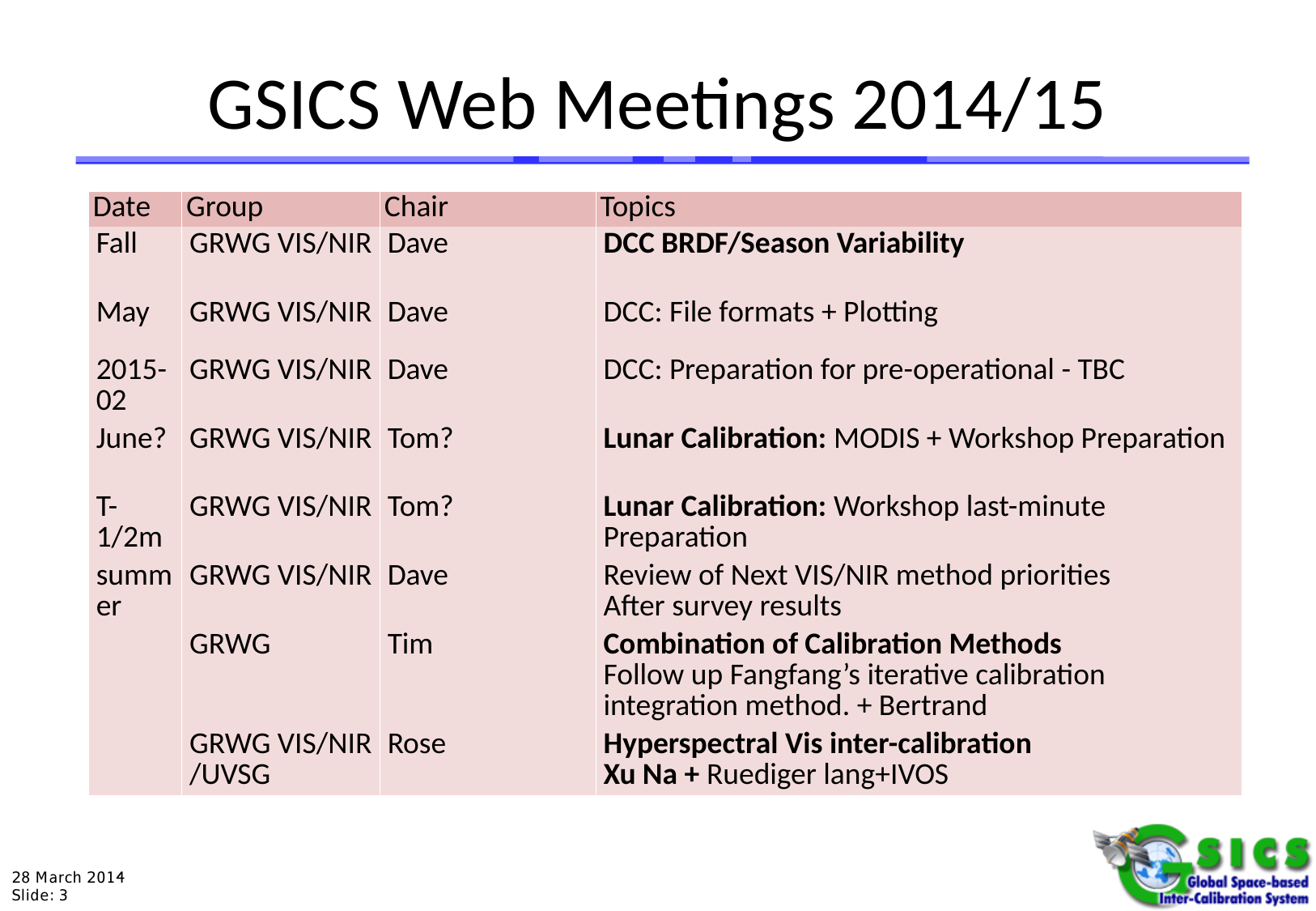

# GSICS Web Meetings 2014/15
| Date | Group | Chair | Topics |
| --- | --- | --- | --- |
| Fall | GRWG VIS/NIR | Dave | DCC BRDF/Season Variability |
| May | GRWG VIS/NIR | Dave | DCC: File formats + Plotting |
| 2015-02 | GRWG VIS/NIR | Dave | DCC: Preparation for pre-operational - TBC |
| June? | GRWG VIS/NIR | Tom? | Lunar Calibration: MODIS + Workshop Preparation |
| T-1/2m | GRWG VIS/NIR | Tom? | Lunar Calibration: Workshop last-minute Preparation |
| summer | GRWG VIS/NIR | Dave | Review of Next VIS/NIR method priorities After survey results |
|  | GRWG | Tim | Combination of Calibration Methods Follow up Fangfang’s iterative calibration integration method. + Bertrand |
|  | GRWG VIS/NIR /UVSG | Rose | Hyperspectral Vis inter-calibration Xu Na + Ruediger lang+IVOS |